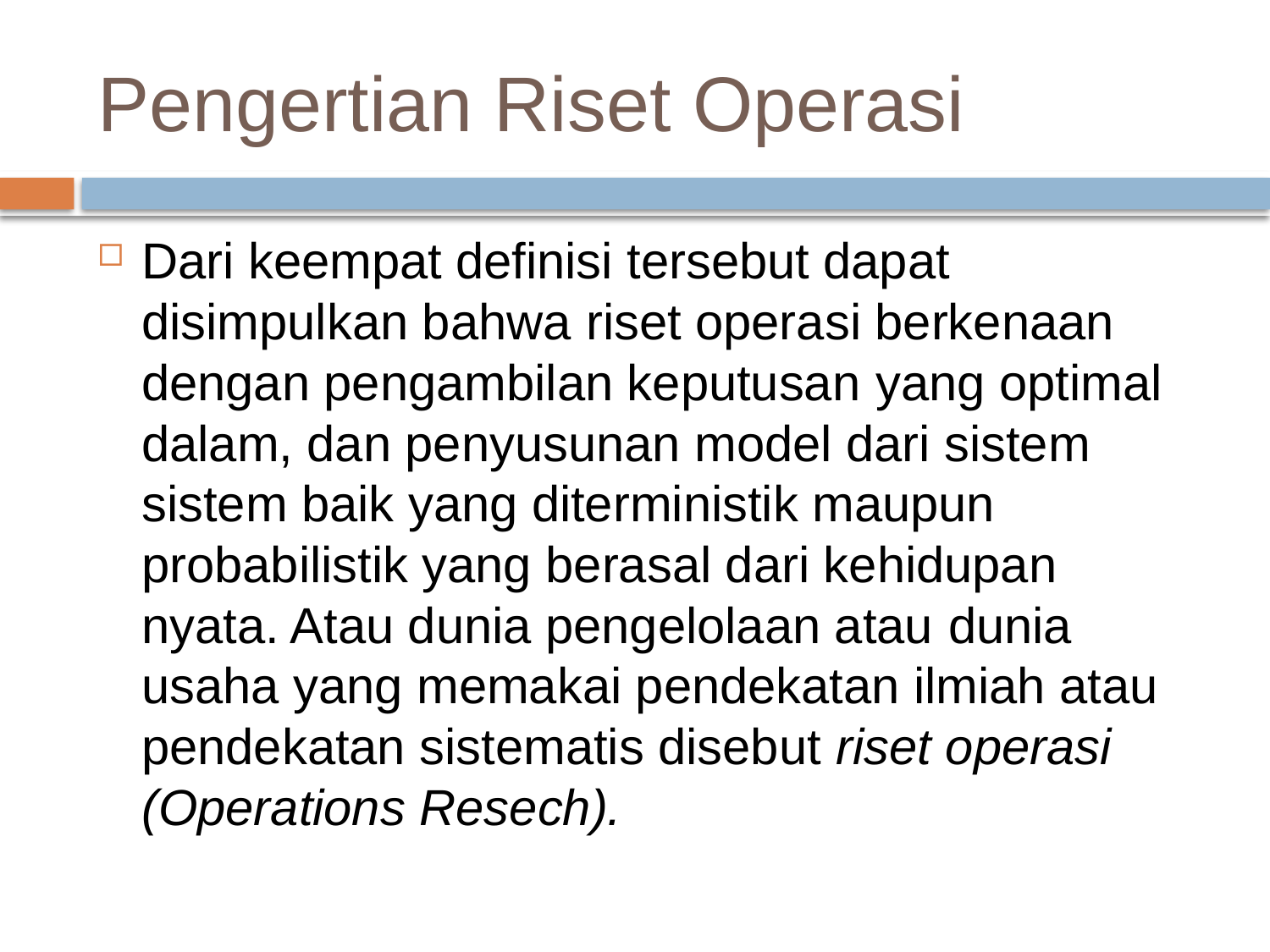

# Pengertian Riset Operasi
Dari keempat definisi tersebut dapat disimpulkan bahwa riset operasi berkenaan dengan pengambilan keputusan yang optimal dalam, dan penyusunan model dari sistem sistem baik yang diterministik maupun probabilistik yang berasal dari kehidupan nyata. Atau dunia pengelolaan atau dunia usaha yang memakai pendekatan ilmiah atau pendekatan sistematis disebut riset operasi (Operations Resech).